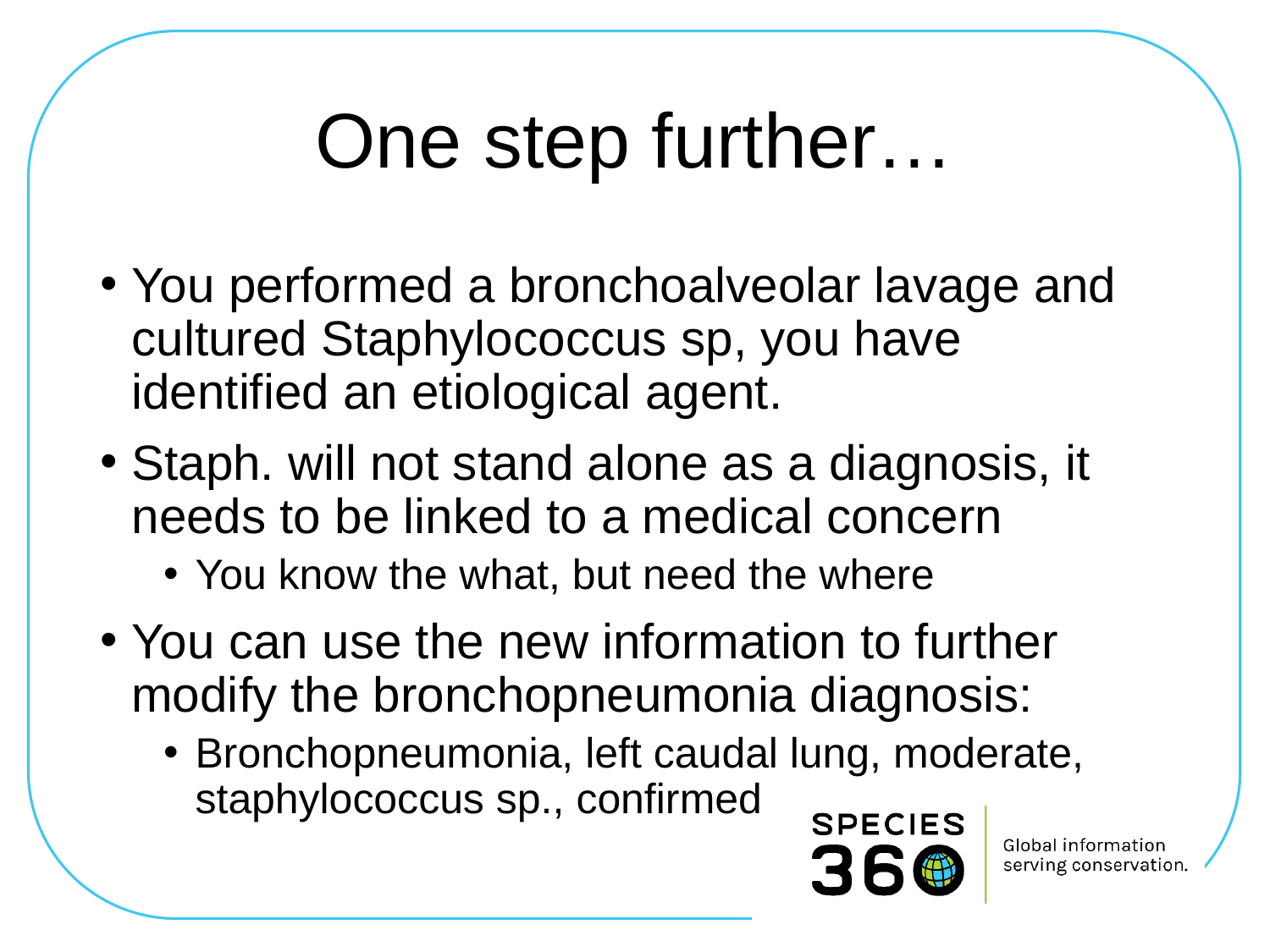

# One step further…
You performed a bronchoalveolar lavage and cultured Staphylococcus sp, you have identified an etiological agent.
Staph. will not stand alone as a diagnosis, it needs to be linked to a medical concern
You know the what, but need the where
You can use the new information to further modify the bronchopneumonia diagnosis:
Bronchopneumonia, left caudal lung, moderate, staphylococcus sp., confirmed